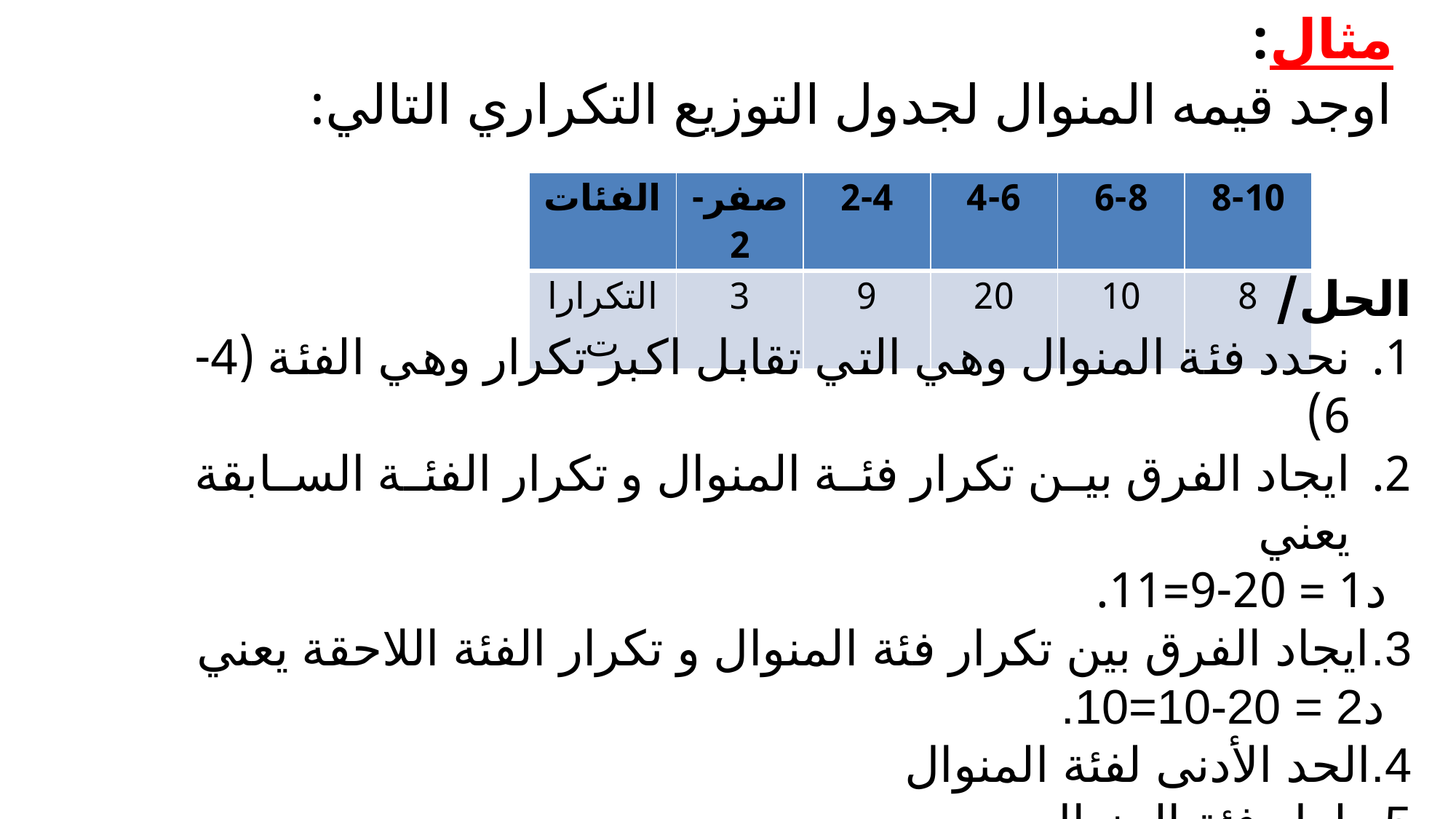

مثال:
اوجد قيمه المنوال لجدول التوزيع التكراري التالي:

| الفئات | صفر-2 | 2-4 | 4-6 | 6-8 | 8-10 |
| --- | --- | --- | --- | --- | --- |
| التكرارات | 3 | 9 | 20 | 10 | 8 |
الحل/
نحدد فئة المنوال وهي التي تقابل اكبر تكرار وهي الفئة (4-6)
ايجاد الفرق بين تكرار فئة المنوال و تكرار الفئة السابقة يعني
  د1 = 20-9=11.
3.ايجاد الفرق بين تكرار فئة المنوال و تكرار الفئة اللاحقة يعني
  د2 = 20-10=10.
4.الحد الأدنى لفئة المنوال
5.طول فئة المنوال
6.ثم نطبق القانون